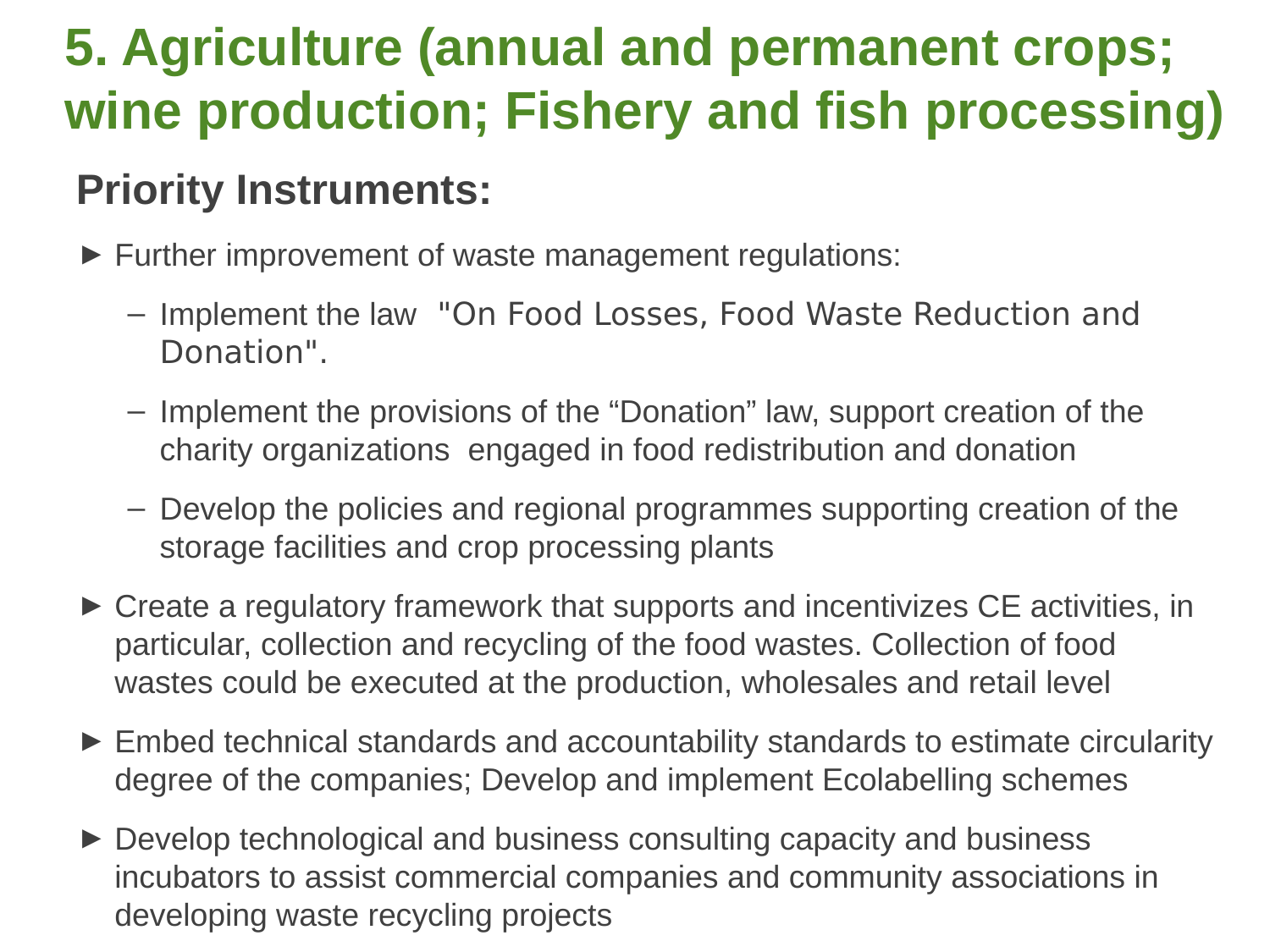

# 5. Agriculture (annual and permanent crops; wine production; Fishery and fish processing)
Priority Instruments:
Further improvement of waste management regulations:
Implement the law  "On Food Losses, Food Waste Reduction and Donation".
Implement the provisions of the “Donation” law, support creation of the charity organizations  engaged in food redistribution and donation
Develop the policies and regional programmes supporting creation of the storage facilities and crop processing plants
Create a regulatory framework that supports and incentivizes CE activities, in particular, collection and recycling of the food wastes. Collection of food wastes could be executed at the production, wholesales and retail level
Embed technical standards and accountability standards to estimate circularity degree of the companies; Develop and implement Ecolabelling schemes
Develop technological and business consulting capacity and business incubators to assist commercial companies and community associations in developing waste recycling projects